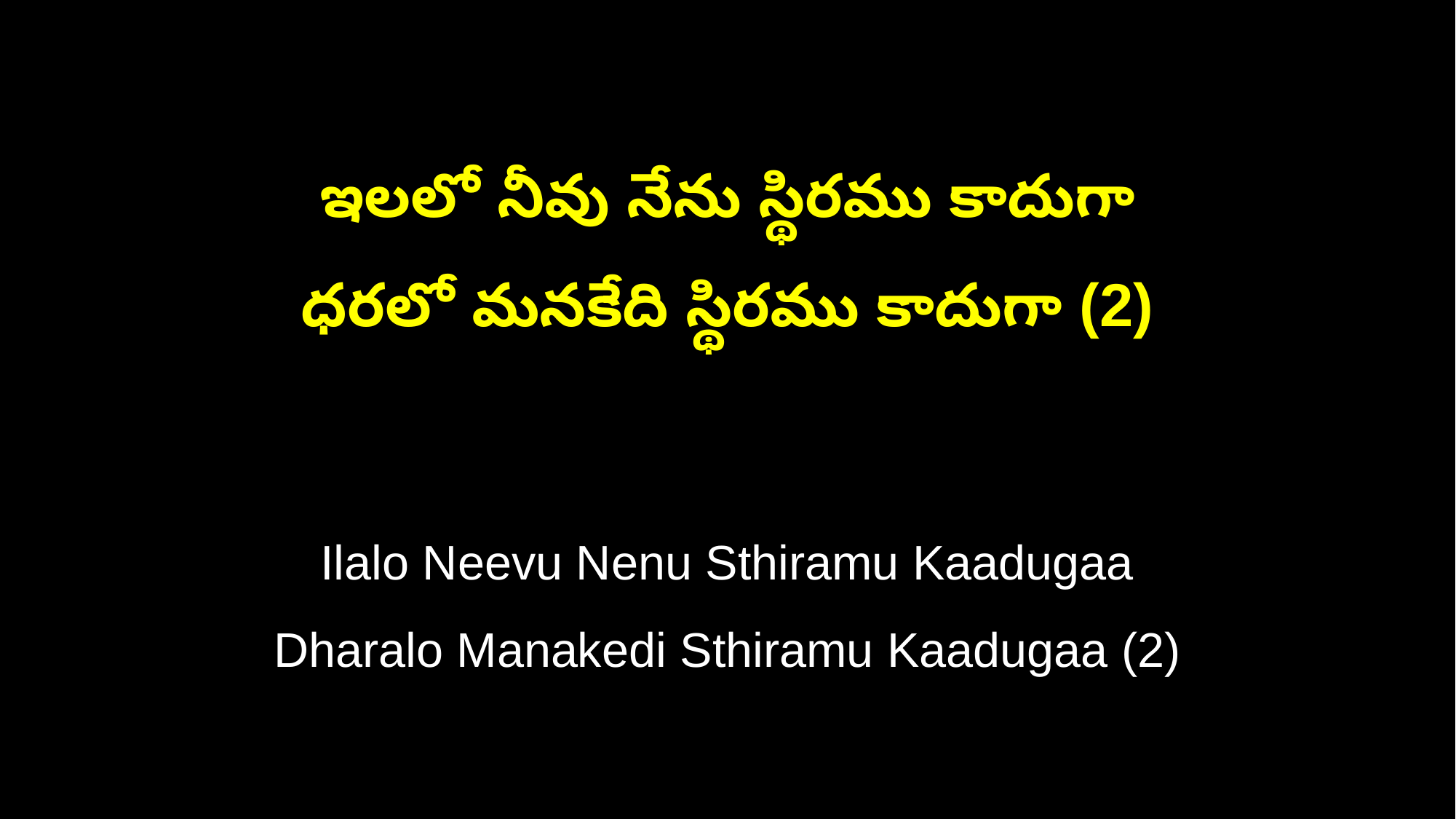

ఇలలో నీవు నేను స్థిరము కాదుగా
ధరలో మనకేది స్థిరము కాదుగా (2)
Ilalo Neevu Nenu Sthiramu Kaadugaa
Dharalo Manakedi Sthiramu Kaadugaa (2)